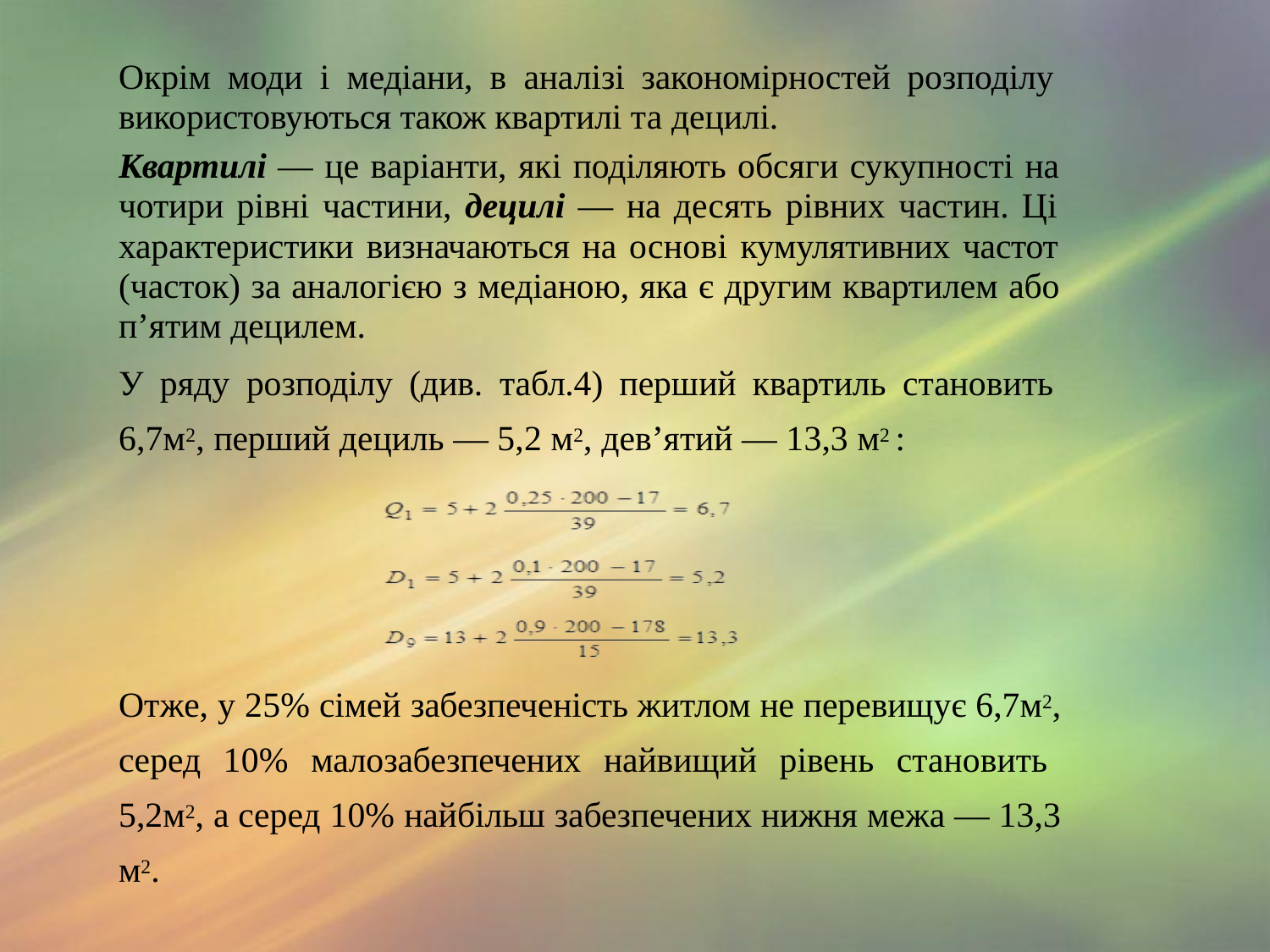

Окрім моди і медіани, в аналізі закономірностей розподілу  використовуються також квартилі та децилі.
Квартилі — це варіанти, які поділяють обсяги сукупності на  чотири рівні частини, децилі — на десять рівних частин. Ці  характеристики визначаються на основі кумулятивних частот  (часток) за аналогією з медіаною, яка є другим квартилем або  п’ятим децилем.
У ряду розподілу (див. табл.4) перший квартиль становить  6,7м2, перший дециль — 5,2 м2, дев’ятий — 13,3 м2 :

Отже, у 25% сімей забезпеченість житлом не перевищує 6,7м2,  серед 10% малозабезпечених найвищий рівень становить  5,2м2, а серед 10% найбільш забезпечених нижня межа — 13,3  м2.